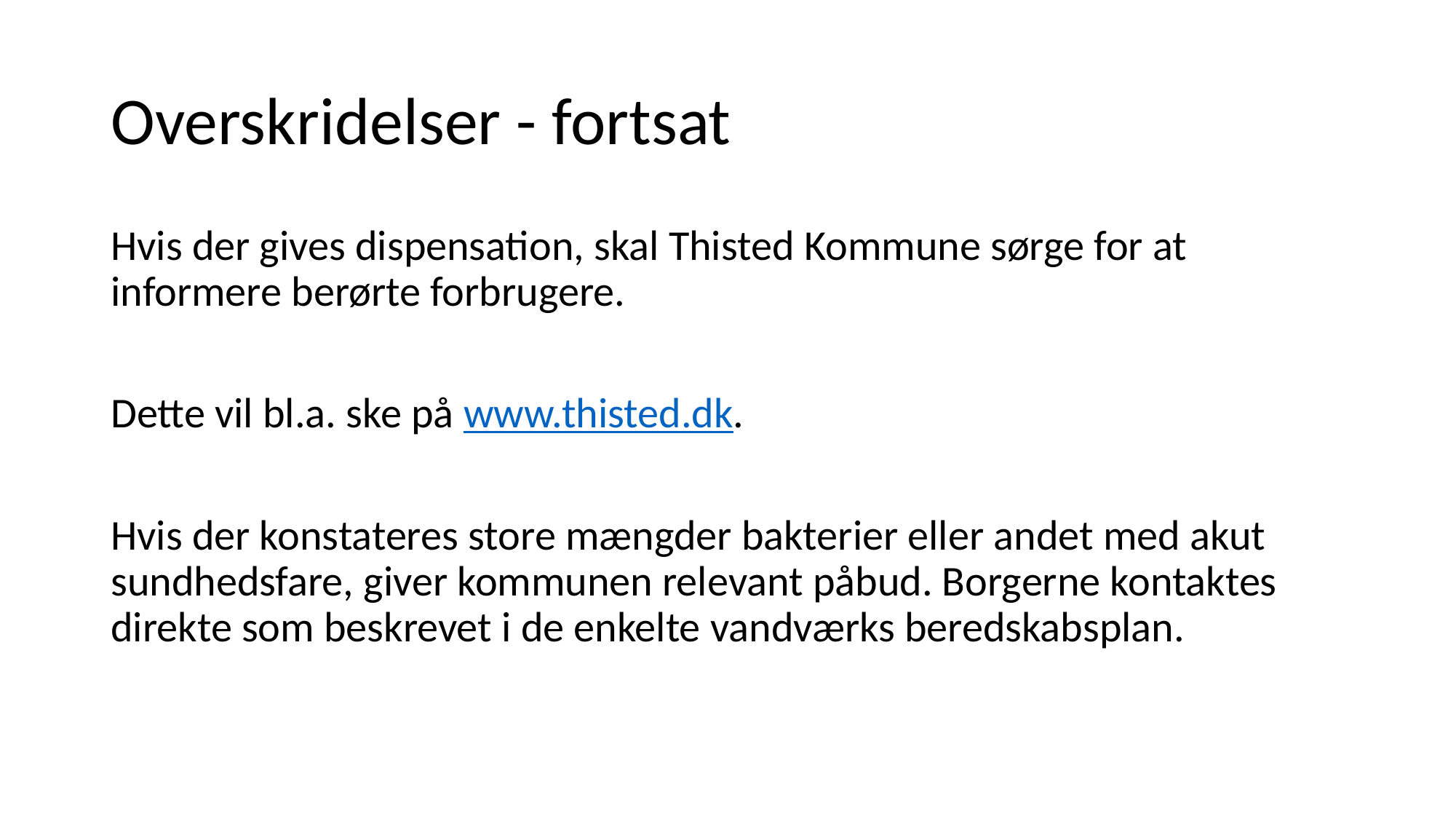

# Overskridelser - fortsat
Hvis der gives dispensation, skal Thisted Kommune sørge for at informere berørte forbrugere.

Dette vil bl.a. ske på www.thisted.dk.

Hvis der konstateres store mængder bakterier eller andet med akut sundhedsfare, giver kommunen relevant påbud. Borgerne kontaktes direkte som beskrevet i de enkelte vandværks beredskabsplan.